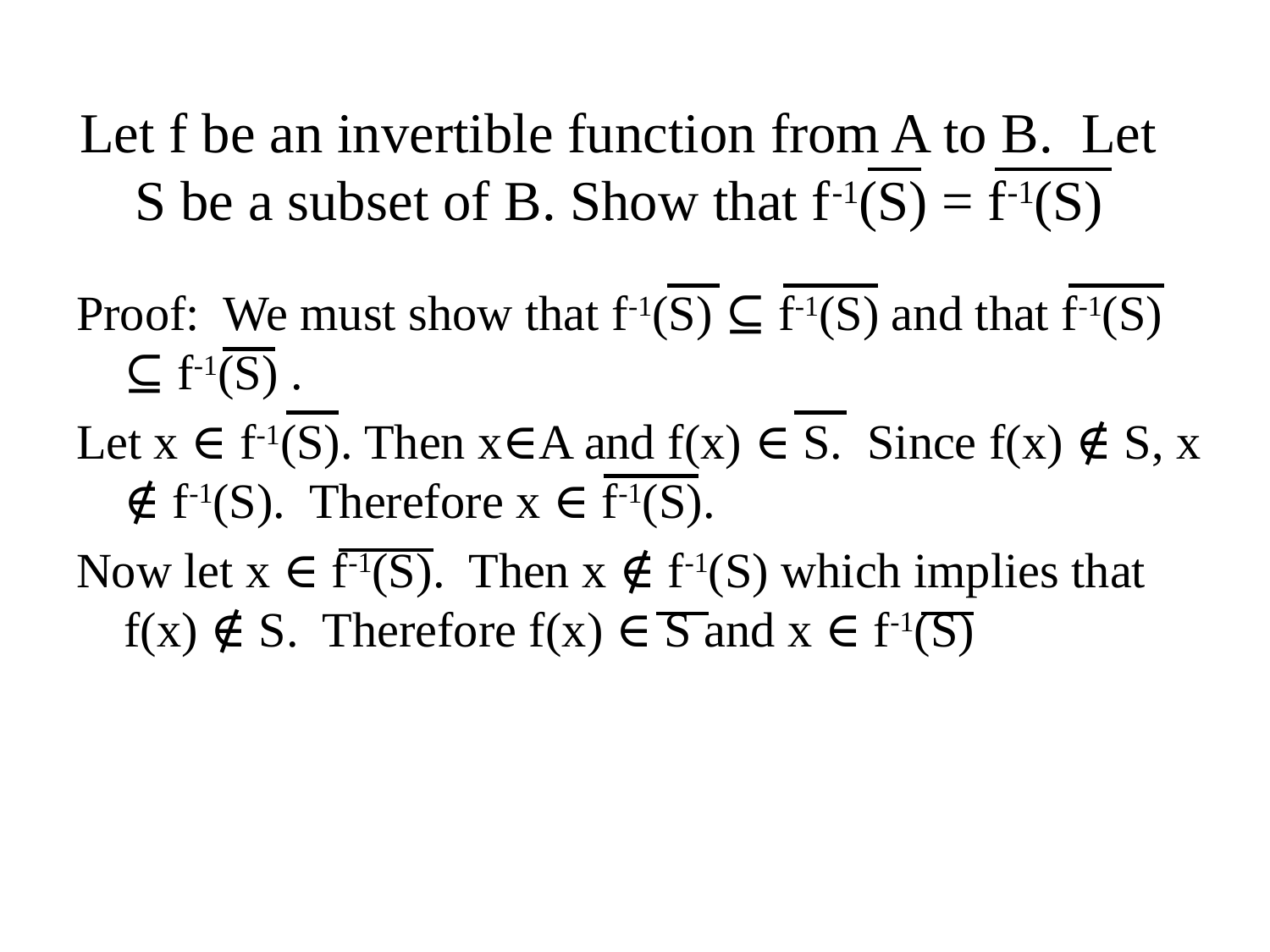

# Let f be an invertible function from A to B.  Let S be a subset of B. Show that f-1(S) = f-1(S)
Proof:  We must show that f-1(S) ⊆ f-1(S) and that f-1(S) ⊆ f-1(S) .
Let x ∈ f-1(S). Then x∈A and f(x) ∈ S.  Since f(x) ∉ S, x ∉ f-1(S).  Therefore x ∈ f-1(S).
Now let x ∈ f-1(S).  Then x ∉ f-1(S) which implies that f(x) ∉ S.  Therefore f(x) ∈ S and x ∈ f-1(S)